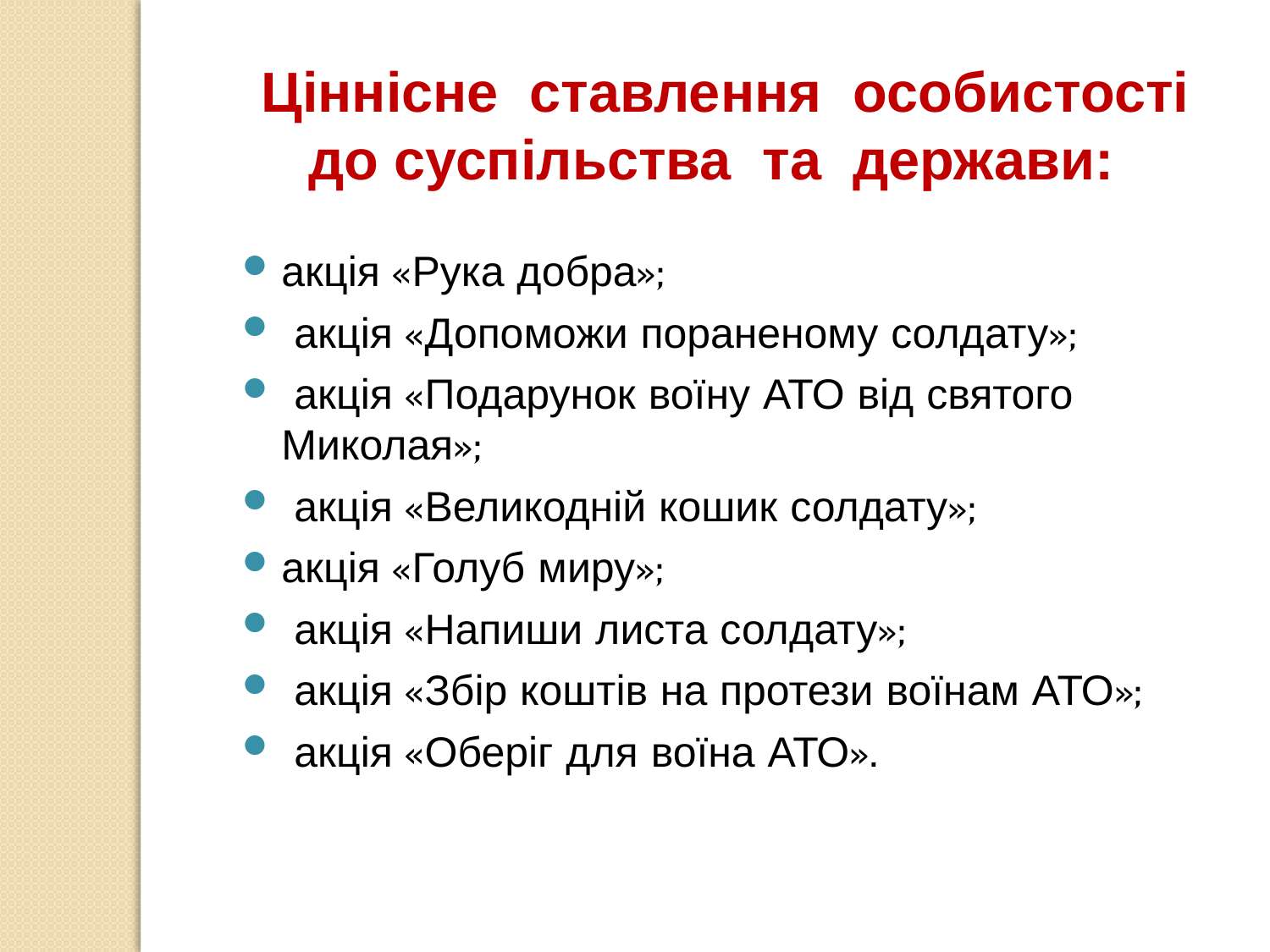

Ціннісне  ставлення  особистості
   до суспільства  та  держави:
акція «Рука добра»;
 акція «Допоможи пораненому солдату»;
 акція «Подарунок воїну АТО від святого Миколая»;
 акція «Великодній кошик солдату»;
акція «Голуб миру»;
 акція «Напиши листа солдату»;
 акція «Збір коштів на протези воїнам АТО»;
 акція «Оберіг для воїна АТО».